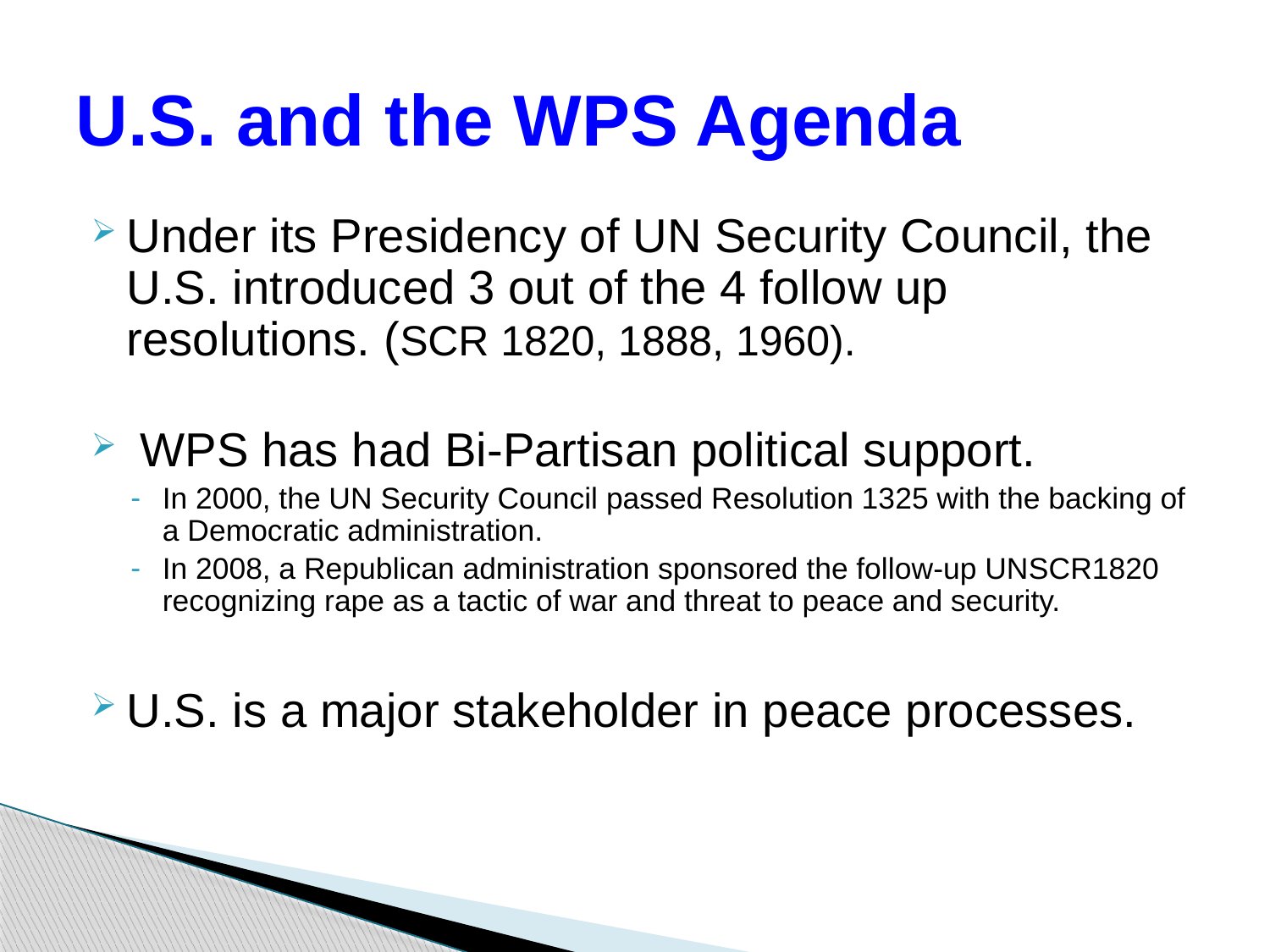

# U.S. and the WPS Agenda
Under its Presidency of UN Security Council, the U.S. introduced 3 out of the 4 follow up resolutions. (SCR 1820, 1888, 1960).

 WPS has had Bi-Partisan political support.
In 2000, the UN Security Council passed Resolution 1325 with the backing of a Democratic administration.
In 2008, a Republican administration sponsored the follow-up UNSCR1820 recognizing rape as a tactic of war and threat to peace and security.

U.S. is a major stakeholder in peace processes.